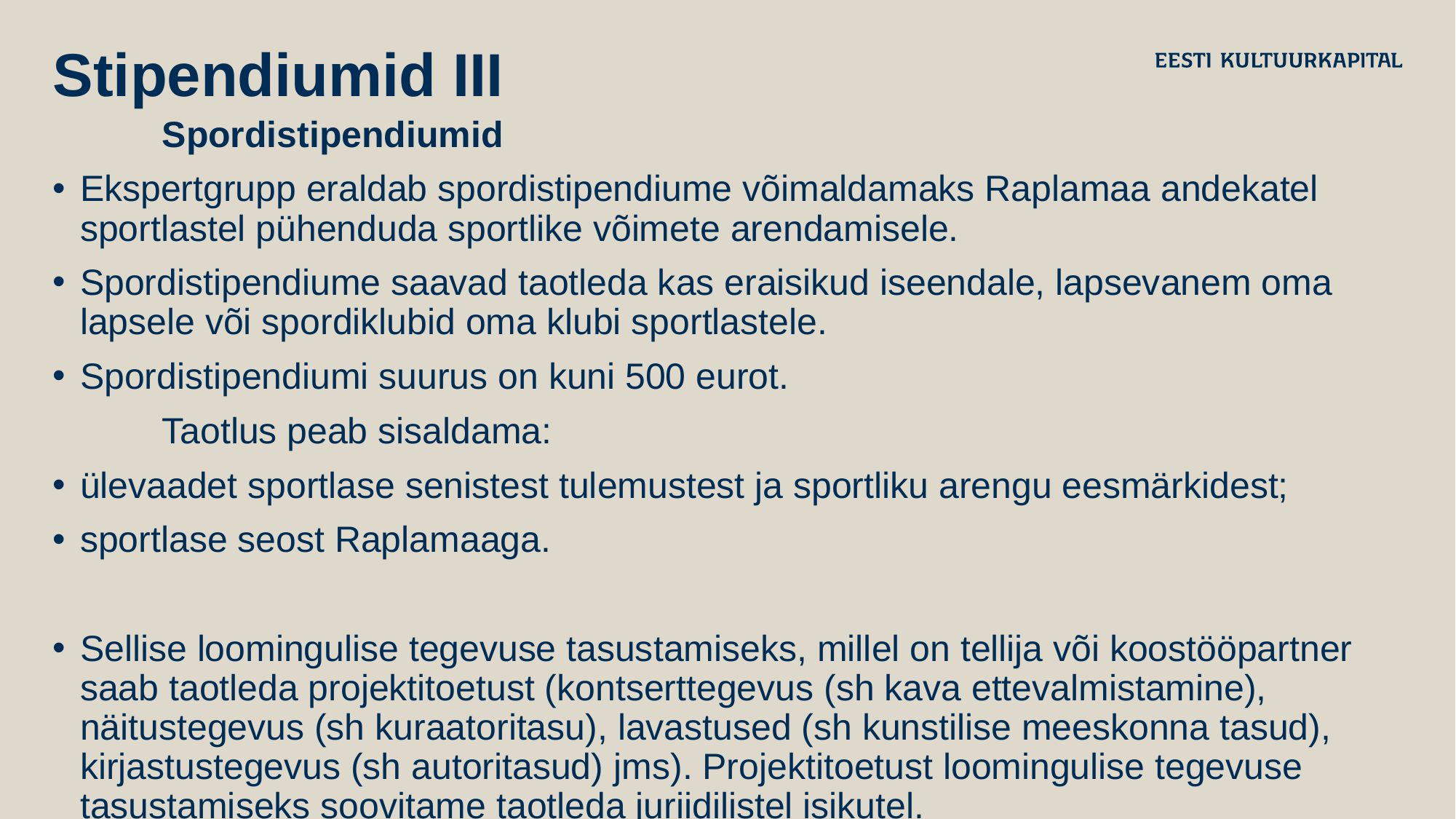

# Stipendiumid III
	Spordistipendiumid
Ekspertgrupp eraldab spordistipendiume võimaldamaks Raplamaa andekatel sportlastel pühenduda sportlike võimete arendamisele.
Spordistipendiume saavad taotleda kas eraisikud iseendale, lapsevanem oma lapsele või spordiklubid oma klubi sportlastele.
Spordistipendiumi suurus on kuni 500 eurot.
	Taotlus peab sisaldama:
ülevaadet sportlase senistest tulemustest ja sportliku arengu eesmärkidest;
sportlase seost Raplamaaga.

Sellise loomingulise tegevuse tasustamiseks, millel on tellija või koostööpartner saab taotleda projektitoetust (kontserttegevus (sh kava ettevalmistamine), näitustegevus (sh kuraatoritasu), lavastused (sh kunstilise meeskonna tasud), kirjastustegevus (sh autoritasud) jms). Projektitoetust loomingulise tegevuse tasustamiseks soovitame taotleda juriidilistel isikutel.